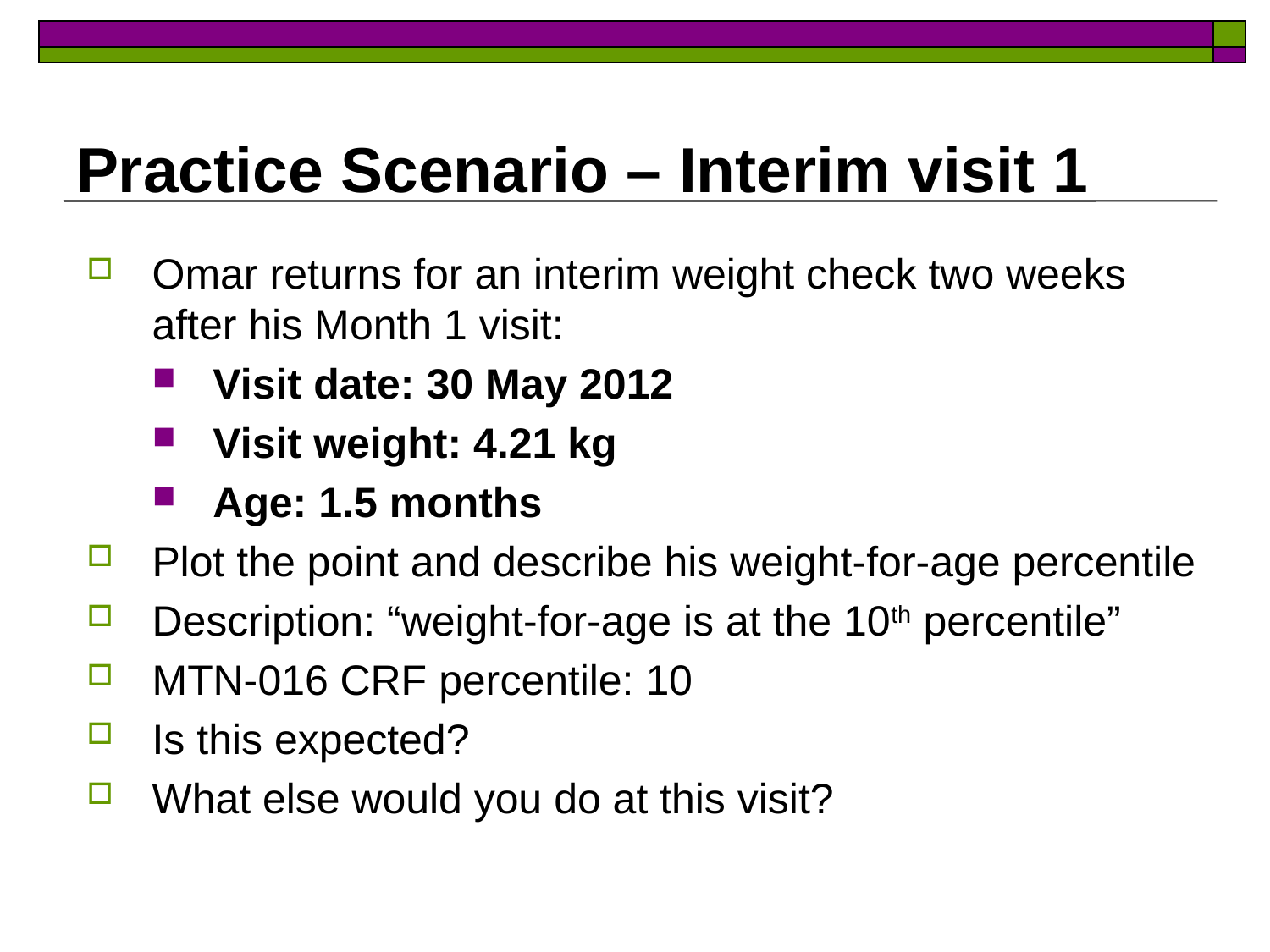

# Practice Scenario – Interim visit 1
Omar returns for an interim weight check two weeks after his Month 1 visit:
Visit date: 30 May 2012
Visit weight: 4.21 kg
Age: 1.5 months
Plot the point and describe his weight-for-age percentile
Description: “weight-for-age is at the 10th percentile”
MTN-016 CRF percentile: 10
Is this expected?
What else would you do at this visit?